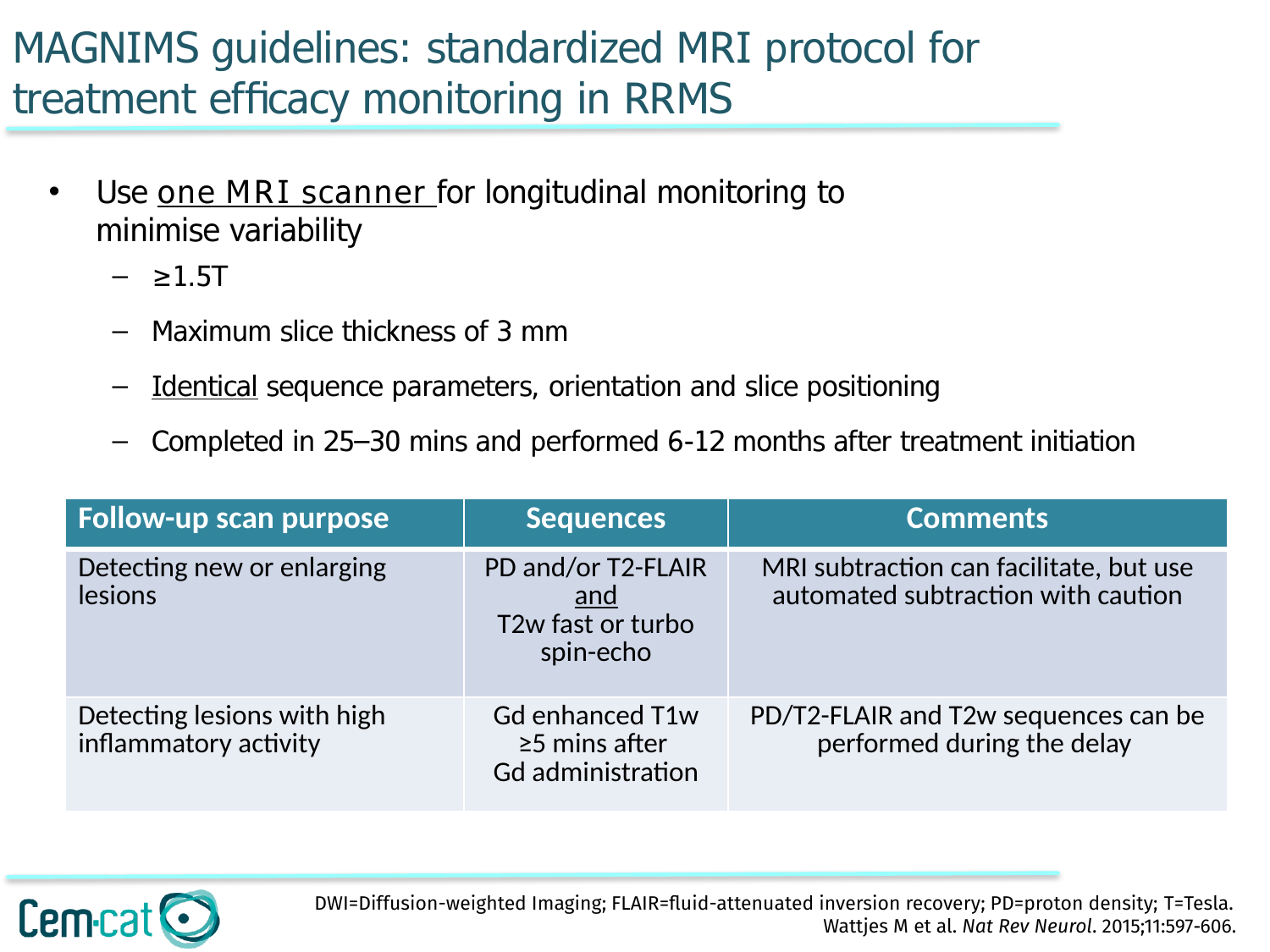

# MAGNIMS guidelines: standardized MRI protocol for treatment efficacy monitoring in RRMS
Use one MRI scanner for longitudinal monitoring to
minimise variability
≥1.5T
Maximum slice thickness of 3 mm
Identical sequence parameters, orientation and slice positioning
Completed in 25–30 mins and performed 6−12 months after treatment initiation

| Follow-up scan purpose | Sequences | Comments |
| --- | --- | --- |
| Detecting new or enlarging lesions | PD and/or T2-FLAIR and T2w fast or turbo spin-echo | MRI subtraction can facilitate, but use automated subtraction with caution |
| Detecting lesions with high inflammatory activity | Gd enhanced T1w ≥5 mins after Gd administration | PD/T2-FLAIR and T2w sequences can be performed during the delay |

DWI=Diffusion-weighted Imaging; FLAIR=fluid-attenuated inversion recovery; PD=proton density; T=Tesla.
Wattjes M et al. Nat Rev Neurol. 2015;11:597−606.